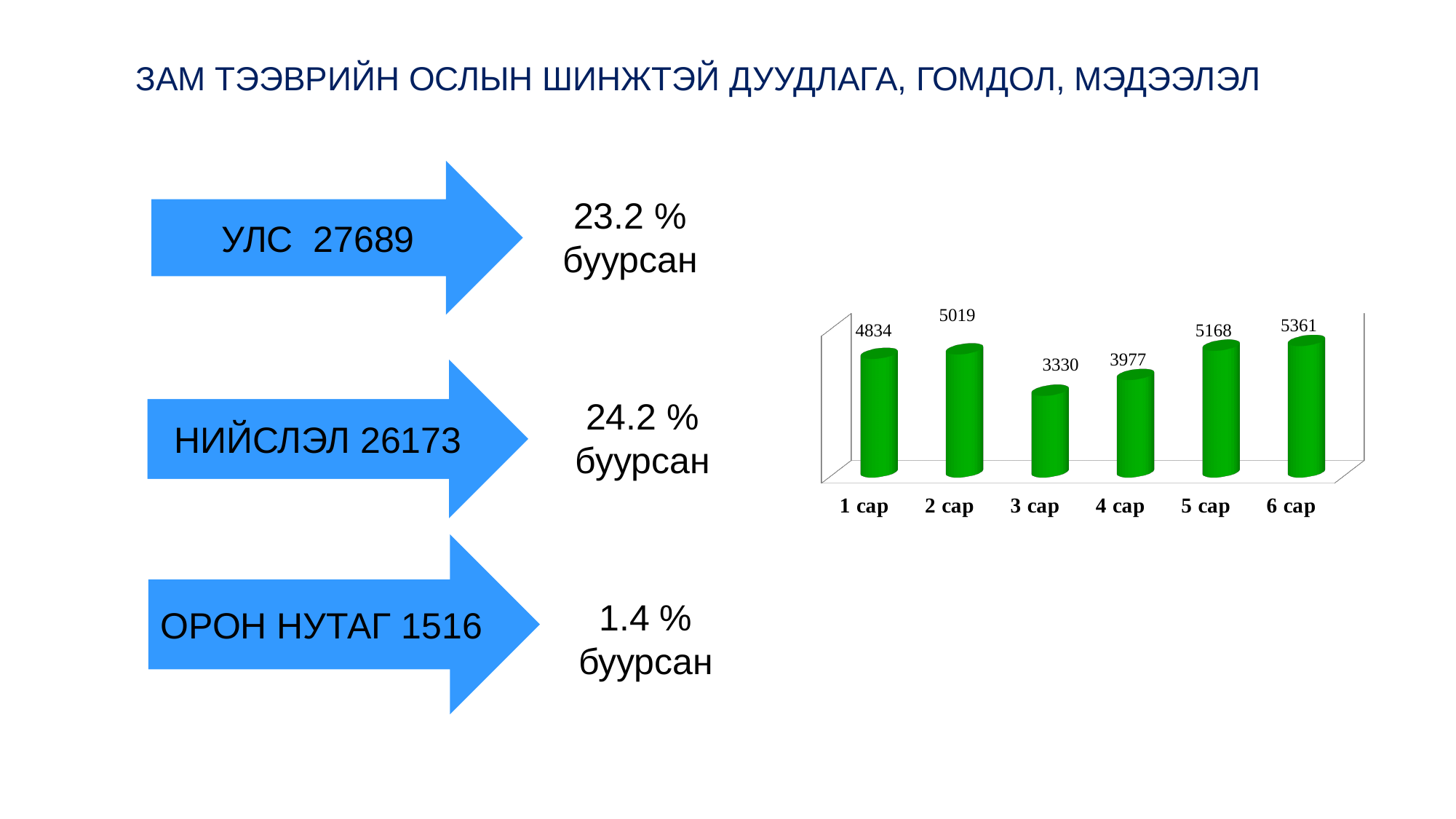

# ЗАМ ТЭЭВРИЙН ОСЛЫН ШИНЖТЭЙ ДУУДЛАГА, ГОМДОЛ, МЭДЭЭЛЭЛ
УЛС  27689
23.2 % буурсан

[unsupported chart]

НИЙСЛЭЛ 26173
24.2 %
буурсан
ОРОН НУТАГ 1516
1.4 %
буурсан